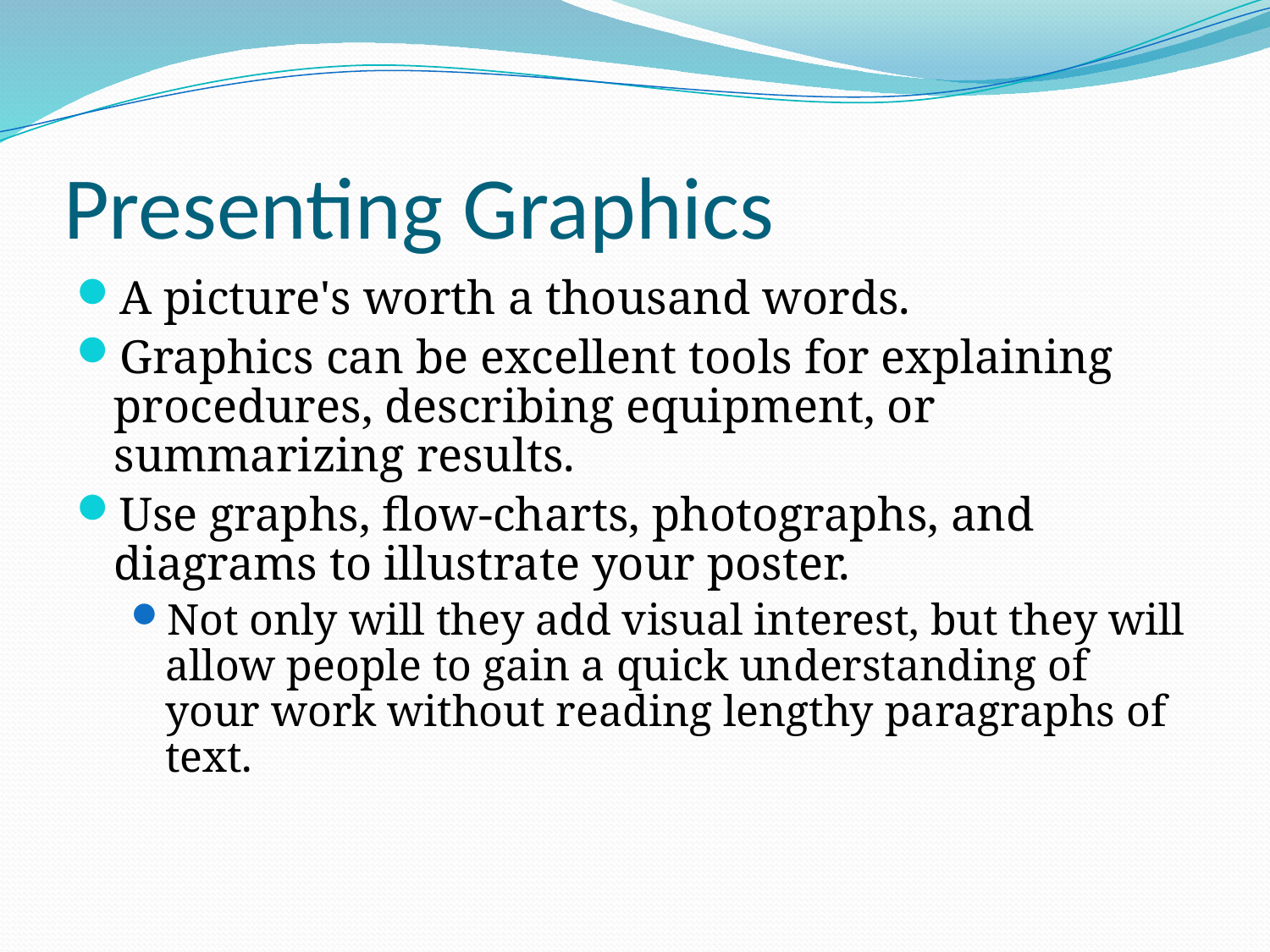

# Presenting Graphics
A picture's worth a thousand words.
Graphics can be excellent tools for explaining procedures, describing equipment, or summarizing results.
Use graphs, flow-charts, photographs, and diagrams to illustrate your poster.
Not only will they add visual interest, but they will allow people to gain a quick understanding of your work without reading lengthy paragraphs of text.